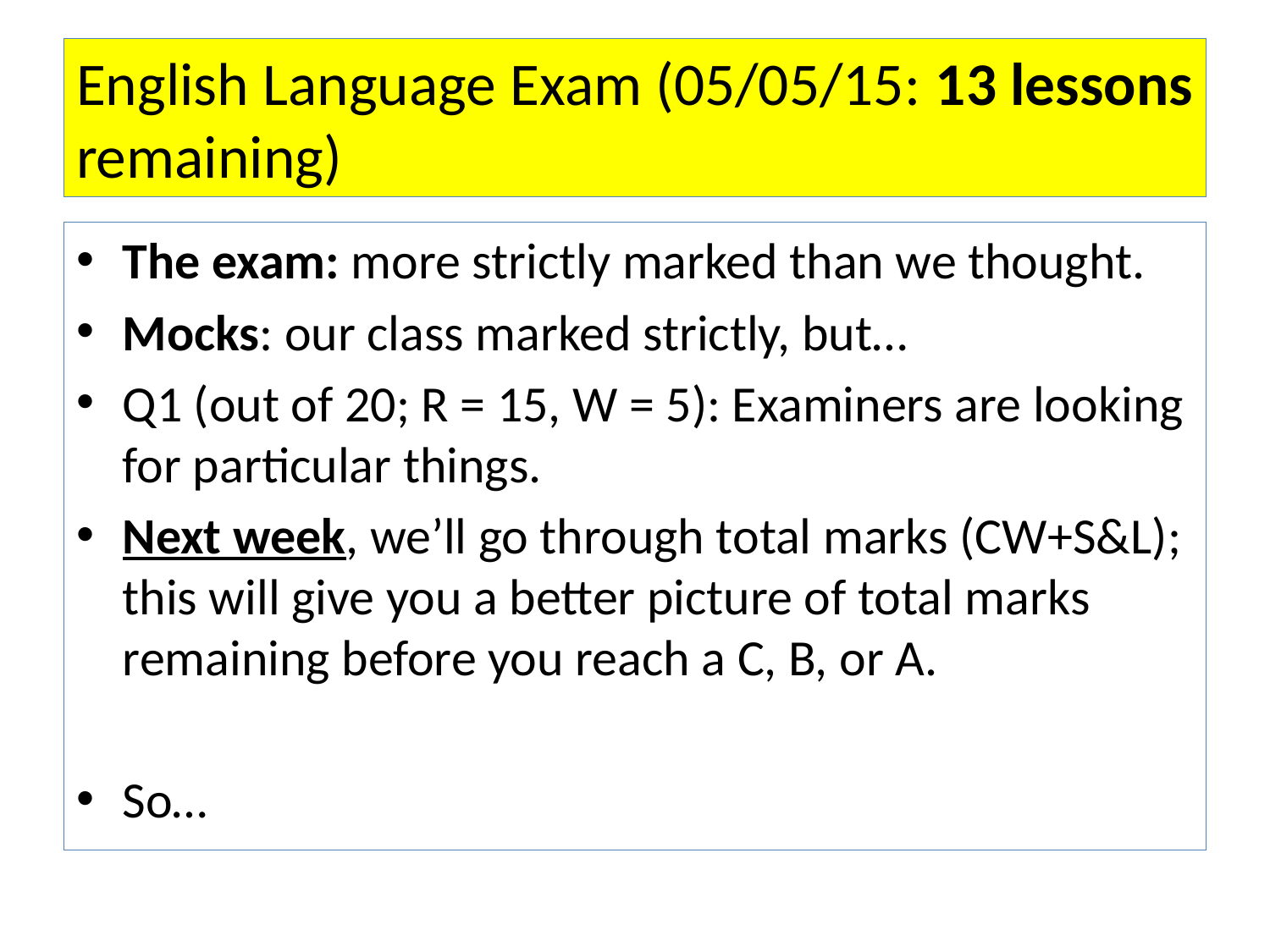

# English Language Exam (05/05/15: 13 lessons remaining)
The exam: more strictly marked than we thought.
Mocks: our class marked strictly, but…
Q1 (out of 20; R = 15, W = 5): Examiners are looking for particular things.
Next week, we’ll go through total marks (CW+S&L); this will give you a better picture of total marks remaining before you reach a C, B, or A.

So…